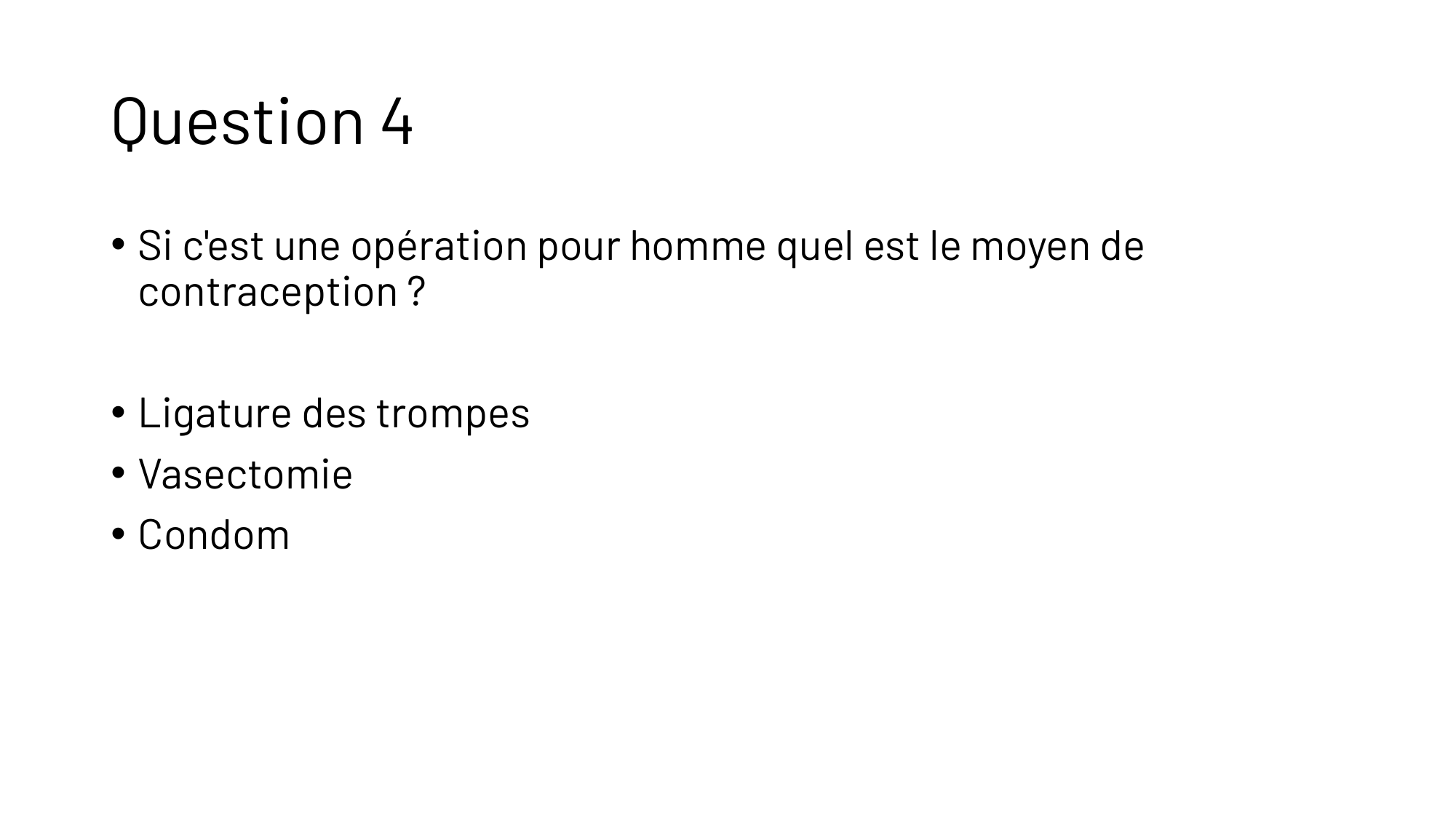

# Question 4
Si c'est une opération pour homme quel est le moyen de contraception ?

Ligature des trompes
Vasectomie
Condom